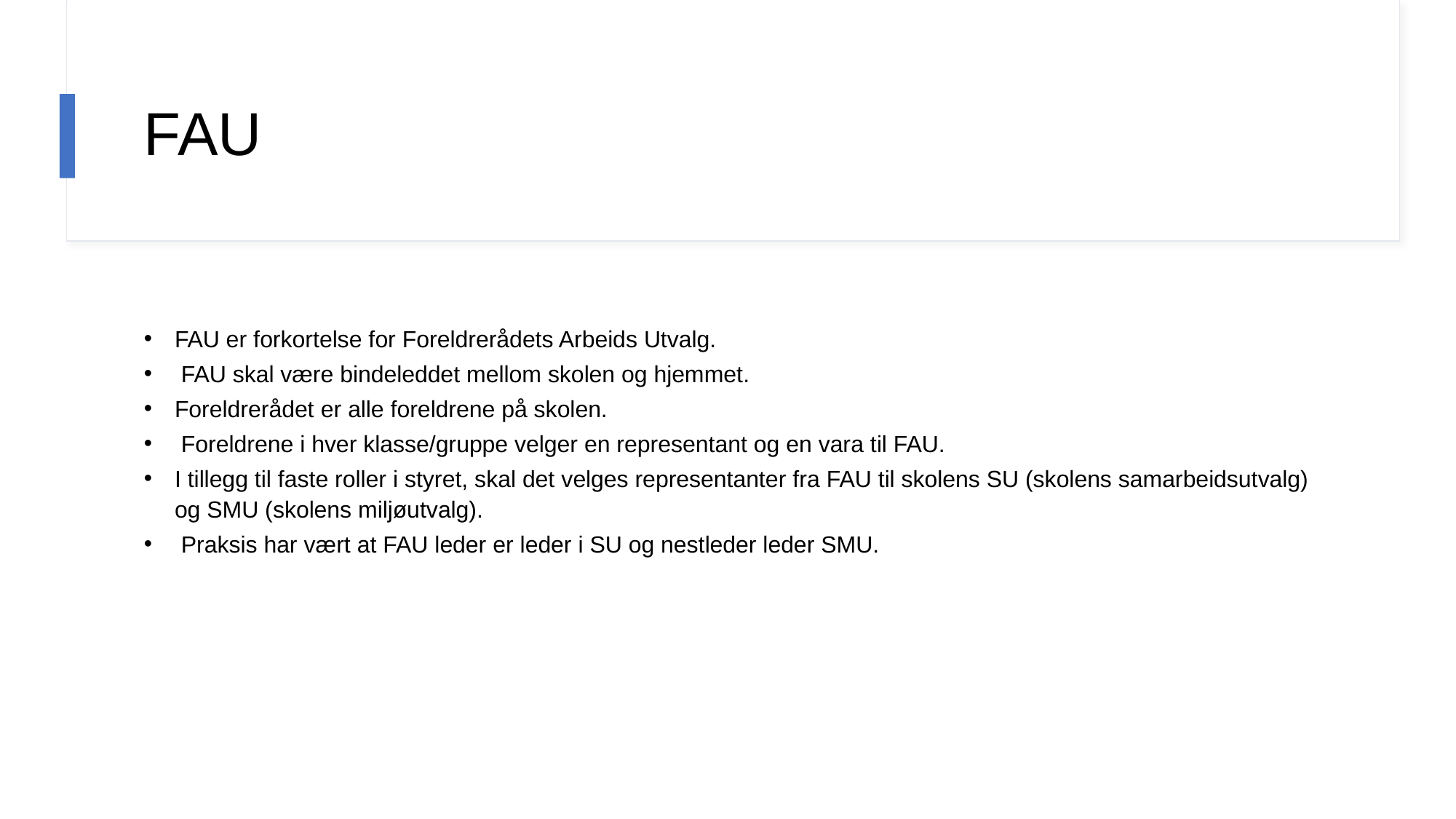

# FAU
FAU er forkortelse for Foreldrerådets Arbeids Utvalg. FAU skal være bindeleddet mellom skolen og hjemmet.
FAU er forkortelse for Foreldrerådets Arbeids Utvalg.
 FAU skal være bindeleddet mellom skolen og hjemmet.
Foreldrerådet er alle foreldrene på skolen.
 Foreldrene i hver klasse/gruppe velger en representant og en vara til FAU.
I tillegg til faste roller i styret, skal det velges representanter fra FAU til skolens SU (skolens samarbeidsutvalg) og SMU (skolens miljøutvalg).
 Praksis har vært at FAU leder er leder i SU og nestleder leder SMU.
AU er forkortelse for Foreldrerådets Arbeids Utvalg. FAU skal være bindeleddet mellom skolen og hjemmet.
Foreldrerådet er alle foreldrene på skolen. Foreldrene i hver klasse/gruppe velger en representant og en vara til FAU.
I tillegg til faste roller i styret, skal det velges representanter fra FAU til skolens SU (skolens samarbeidsutvalg) og SMU (skolens miljøutvalg). Praksis har vært at FAU leder er leder i SU og nestleder leder SMU.
FAU er forkortelse for Foreldrerådets Arbeids Utvalg. FAU skal være bindeleddet mellom skolen og hjemmet.
Foreldrerådet er alle foreldrene på skolen. Foreldrene i hver klasse/gruppe velger en representant og en vara til FAU.
I tillegg til faste roller i styret, skal det velges representanter fra FAU til skolens SU (skolens samarbeidsutvalg) og SMU (skolens miljøutvalg). Praksis har vært at FAU leder er leder i SU og nestleder leder SMU.
oreldrerådet er alle foreldrene på skolen. Foreldrene i hver klasse/gruppe velger en representant og en vara til FAU.
I tillegg til faste roller i styret, skal det velges representanter fra FAU til skolens SU (skolens samarbeidsutvalg) og SMU (skolens miljøutvalg). Praksis har vært at FAU leder er leder i SU og nestleder leder SMU.